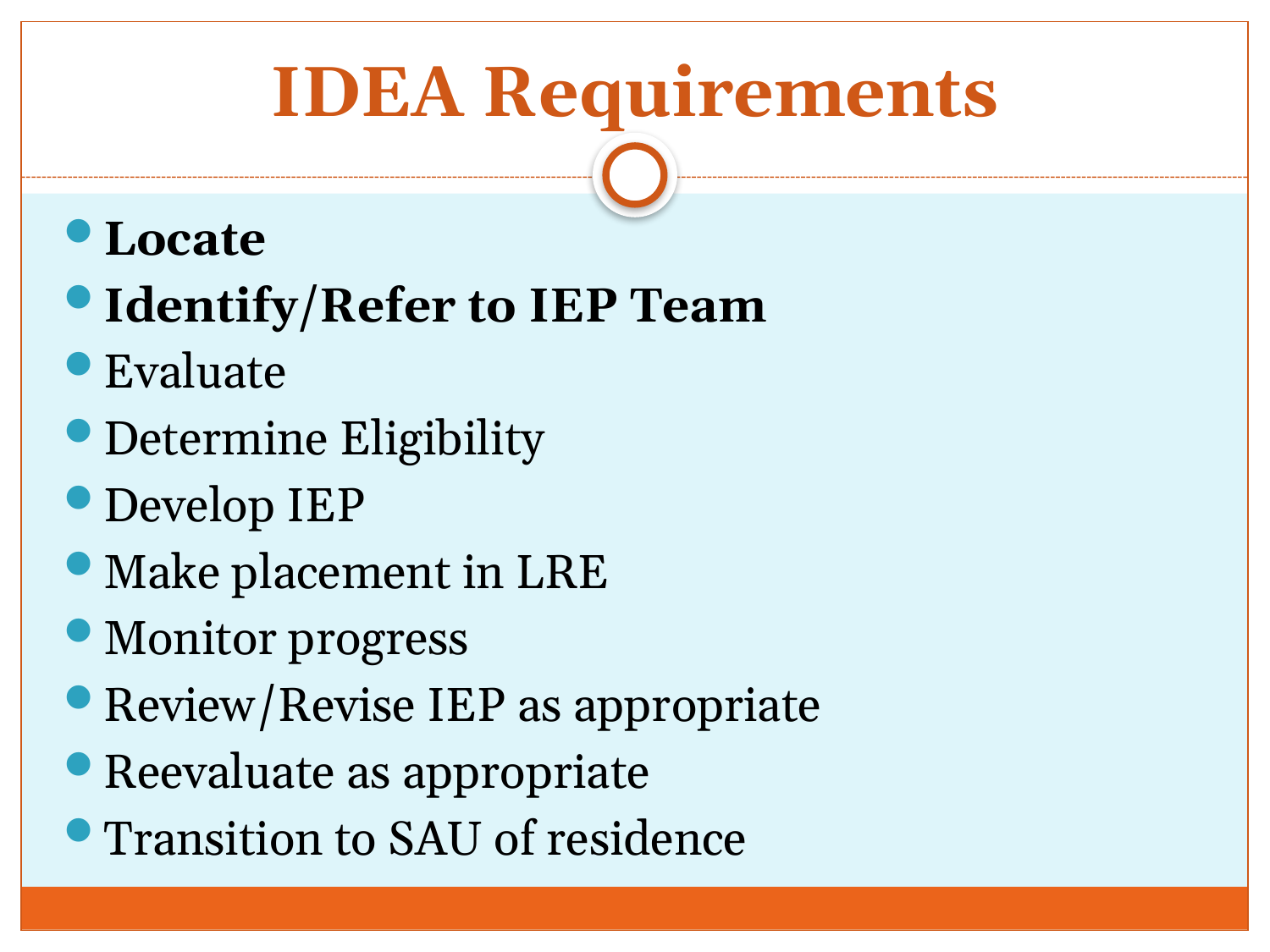

# IDEA Requirements
Locate
Identify/Refer to IEP Team
Evaluate
Determine Eligibility
Develop IEP
Make placement in LRE
Monitor progress
Review/Revise IEP as appropriate
Reevaluate as appropriate
Transition to SAU of residence